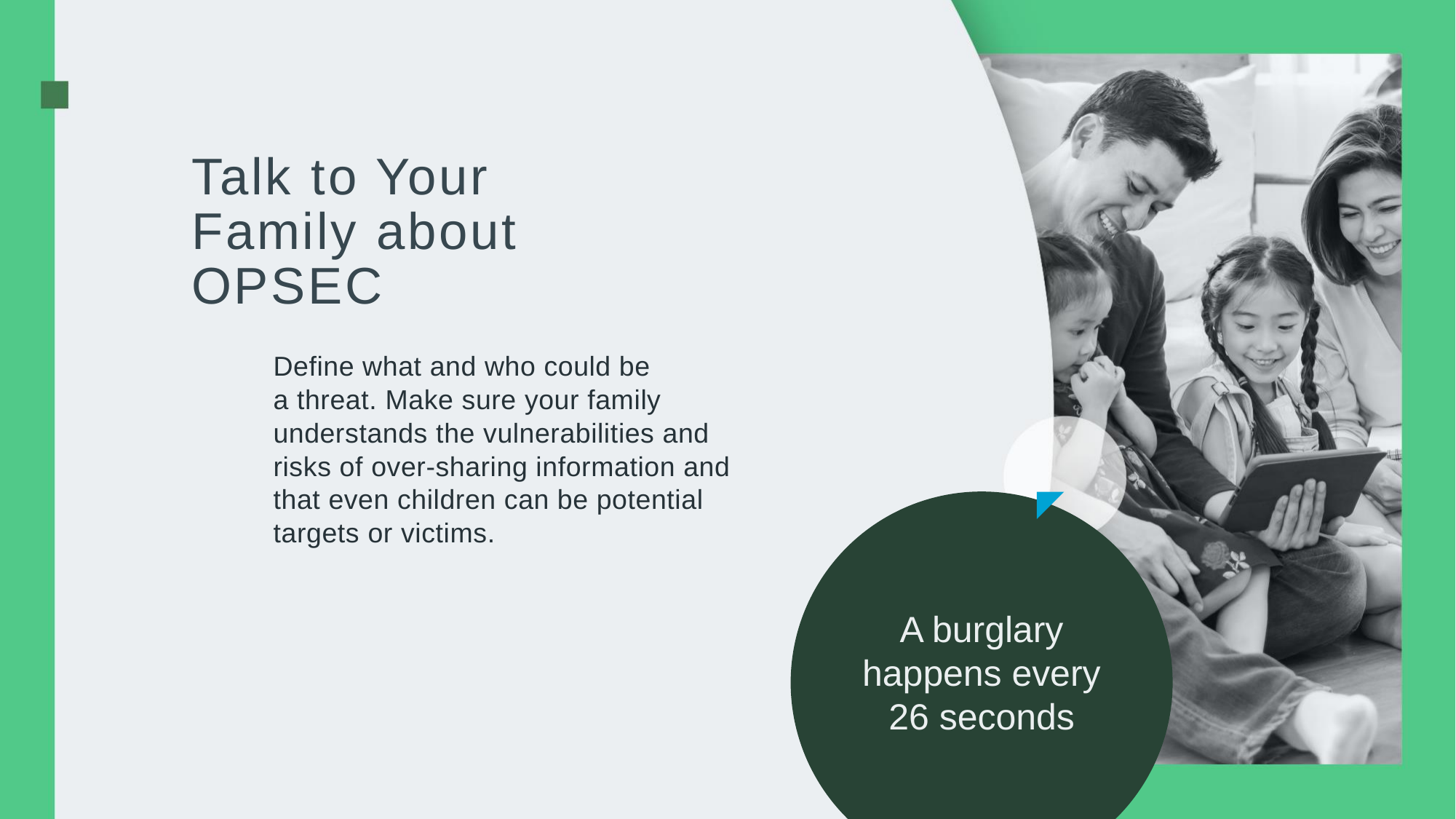

Talk to Your
Family about OPSEC
Define what and who could be a threat. Make sure your family understands the vulnerabilities and risks of over-sharing information and that even children can be potential targets or victims.
A burglary happens every 26 seconds